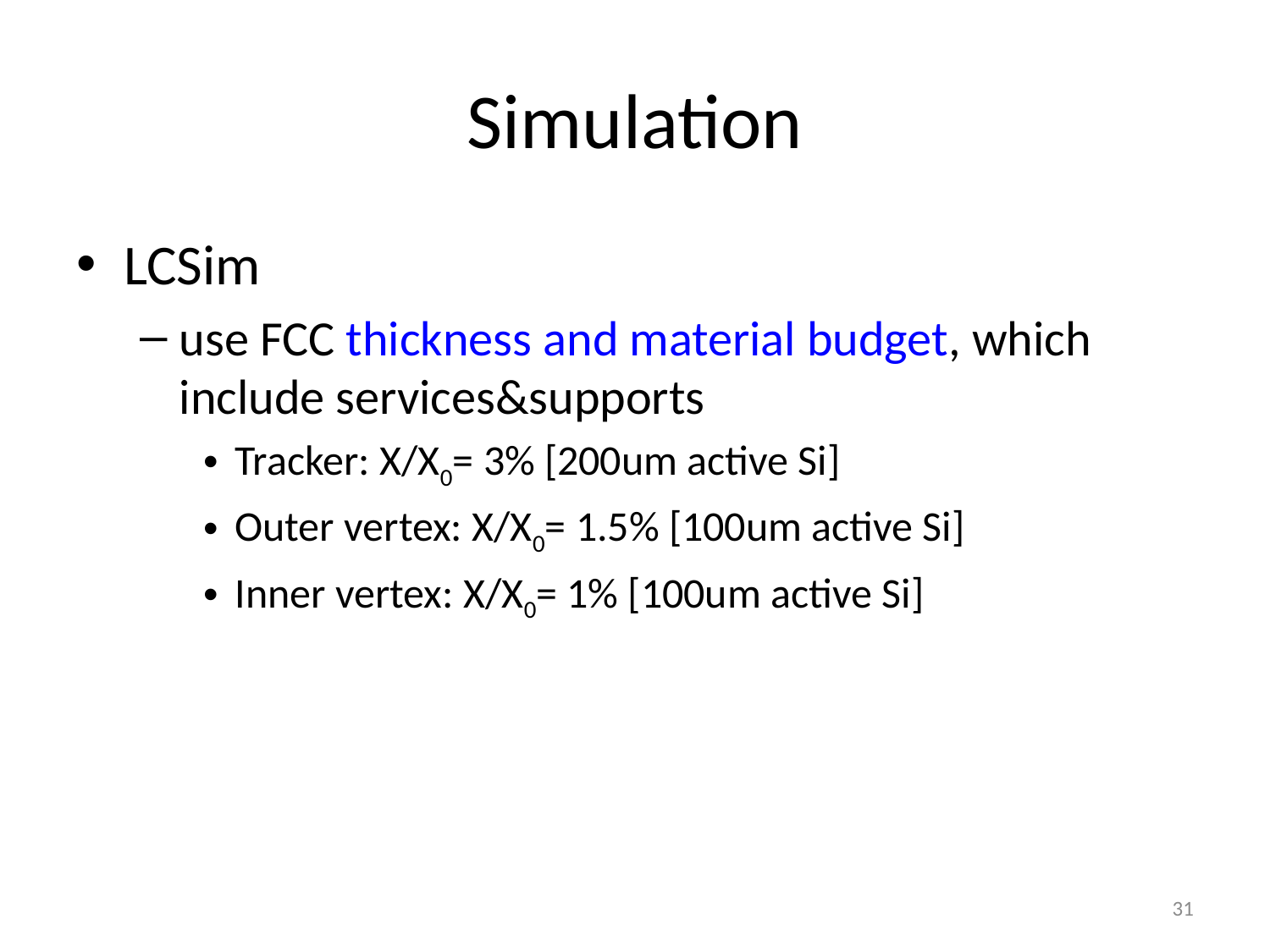

# Simulation
LCSim
use FCC thickness and material budget, which include services&supports
Tracker: X/X0= 3% [200um active Si]
Outer vertex: X/X0= 1.5% [100um active Si]
Inner vertex: X/X0= 1% [100um active Si]

31